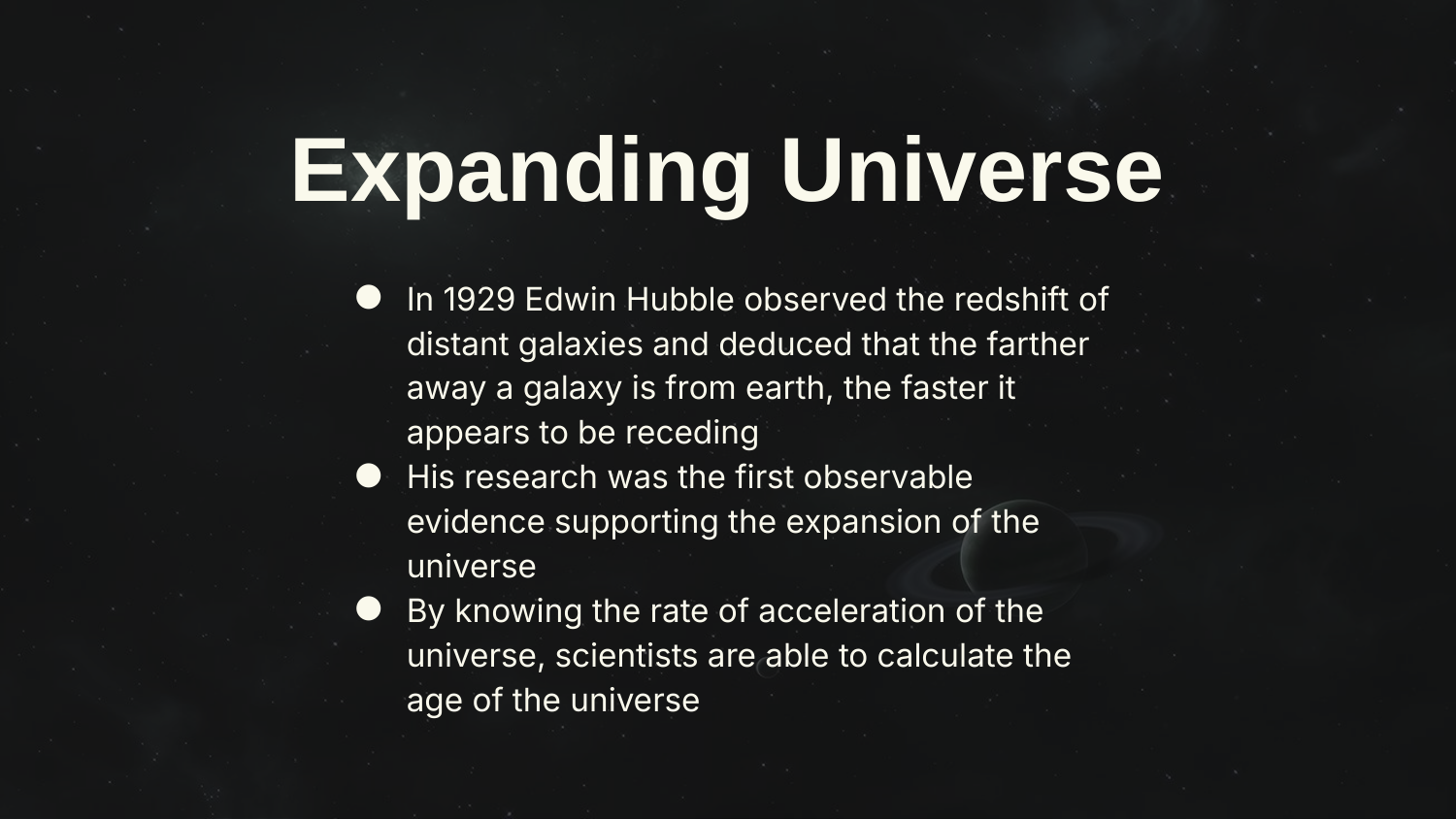

Expanding Universe
In 1929 Edwin Hubble observed the redshift of distant galaxies and deduced that the farther away a galaxy is from earth, the faster it appears to be receding
His research was the first observable evidence supporting the expansion of the universe
By knowing the rate of acceleration of the universe, scientists are able to calculate the age of the universe